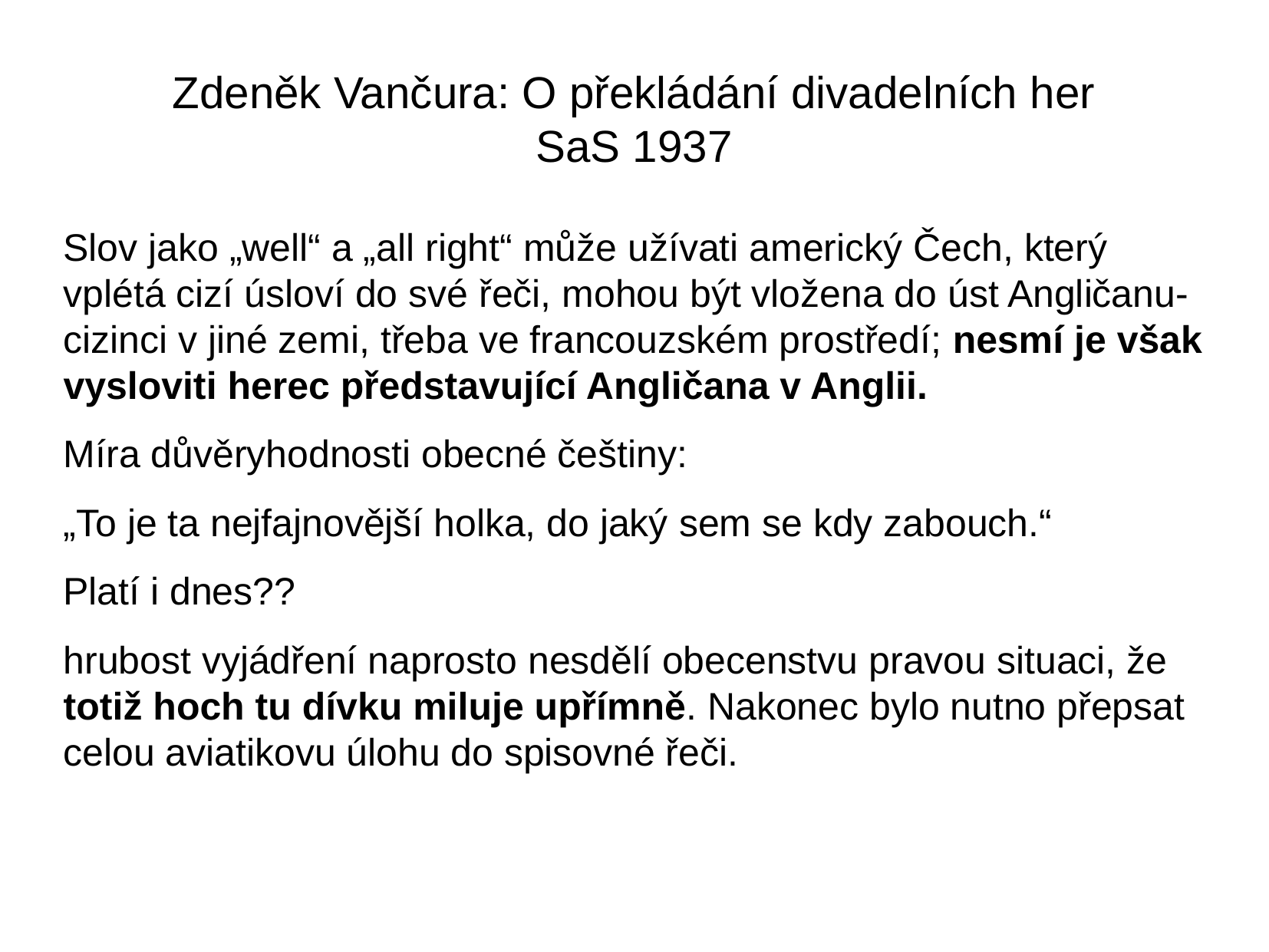

Zdeněk Vančura: O překládání divadelních her
SaS 1937
Slov jako „well“ a „all right“ může užívati americký Čech, který vplétá cizí úsloví do své řeči, mohou být vložena do úst Angličanu-cizinci v jiné zemi, třeba ve francouzském prostředí; nesmí je však vysloviti herec představující Angličana v Anglii.
Míra důvěryhodnosti obecné češtiny:
„To je ta nejfajnovější holka, do jaký sem se kdy zabouch.“
Platí i dnes??
hrubost vyjádření naprosto nesdělí obecenstvu pravou situaci, že totiž hoch tu dívku miluje upřímně. Nakonec bylo nutno přepsat celou aviatikovu úlohu do spisovné řeči.